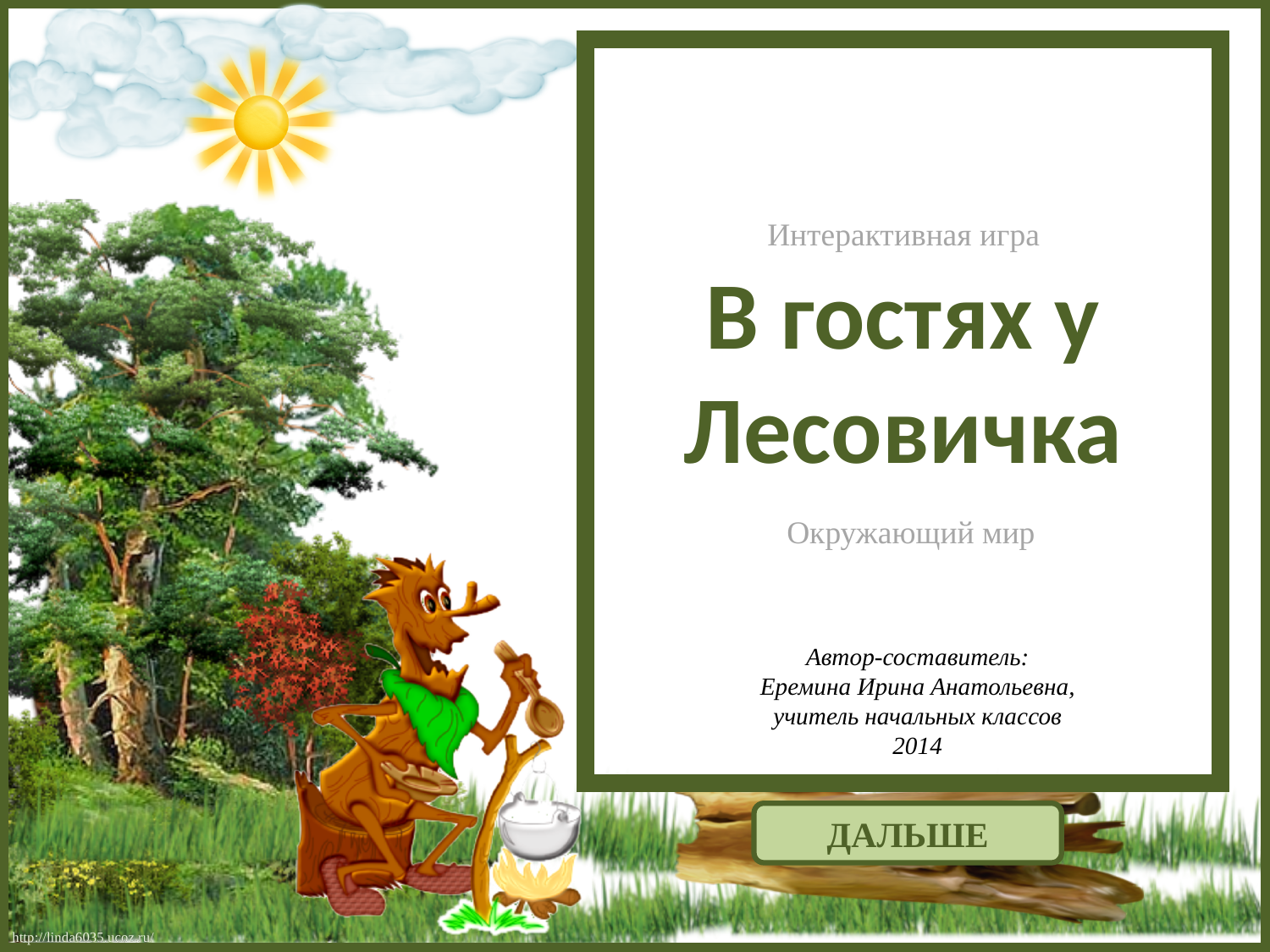

Интерактивная игра
В гостях у
Лесовичка
Окружающий мир
Автор-составитель:
Еремина Ирина Анатольевна,
учитель начальных классов
2014
ДАЛЬШЕ
http://linda6035.ucoz.ru/